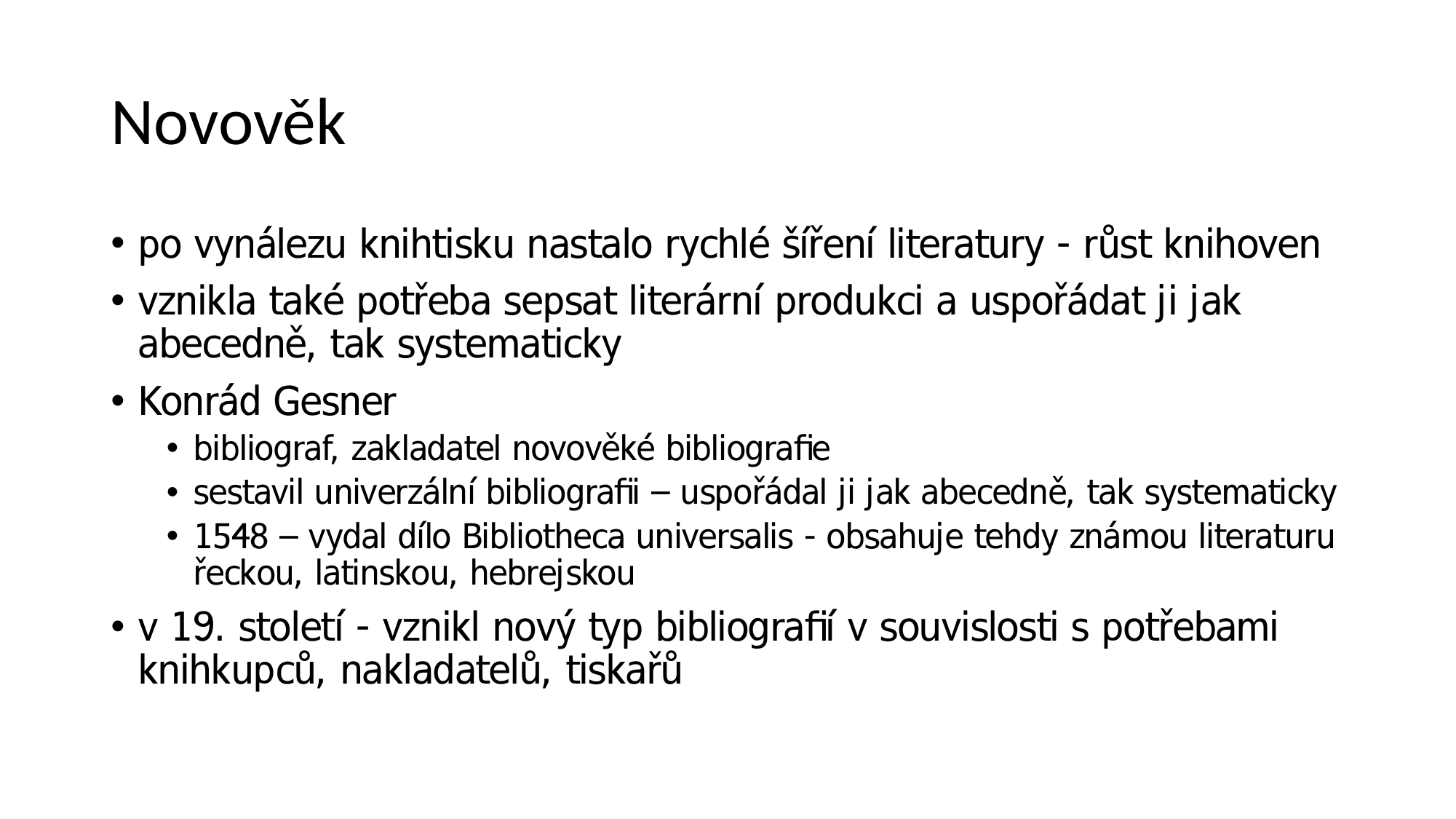

# Novověk
po vynálezu knihtisku nastalo rychlé šíření literatury - růst knihoven
vznikla také potřeba sepsat literární produkci a uspořádat ji jak abecedně, tak systematicky
Konrád Gesner
bibliograf, zakladatel novověké bibliografie
sestavil univerzální bibliografii – uspořádal ji jak abecedně, tak systematicky
1548 – vydal dílo Bibliotheca universalis - obsahuje tehdy známou literaturu řeckou, latinskou, hebrejskou
v 19. století - vznikl nový typ bibliografií v souvislosti s potřebami knihkupců, nakladatelů, tiskařů